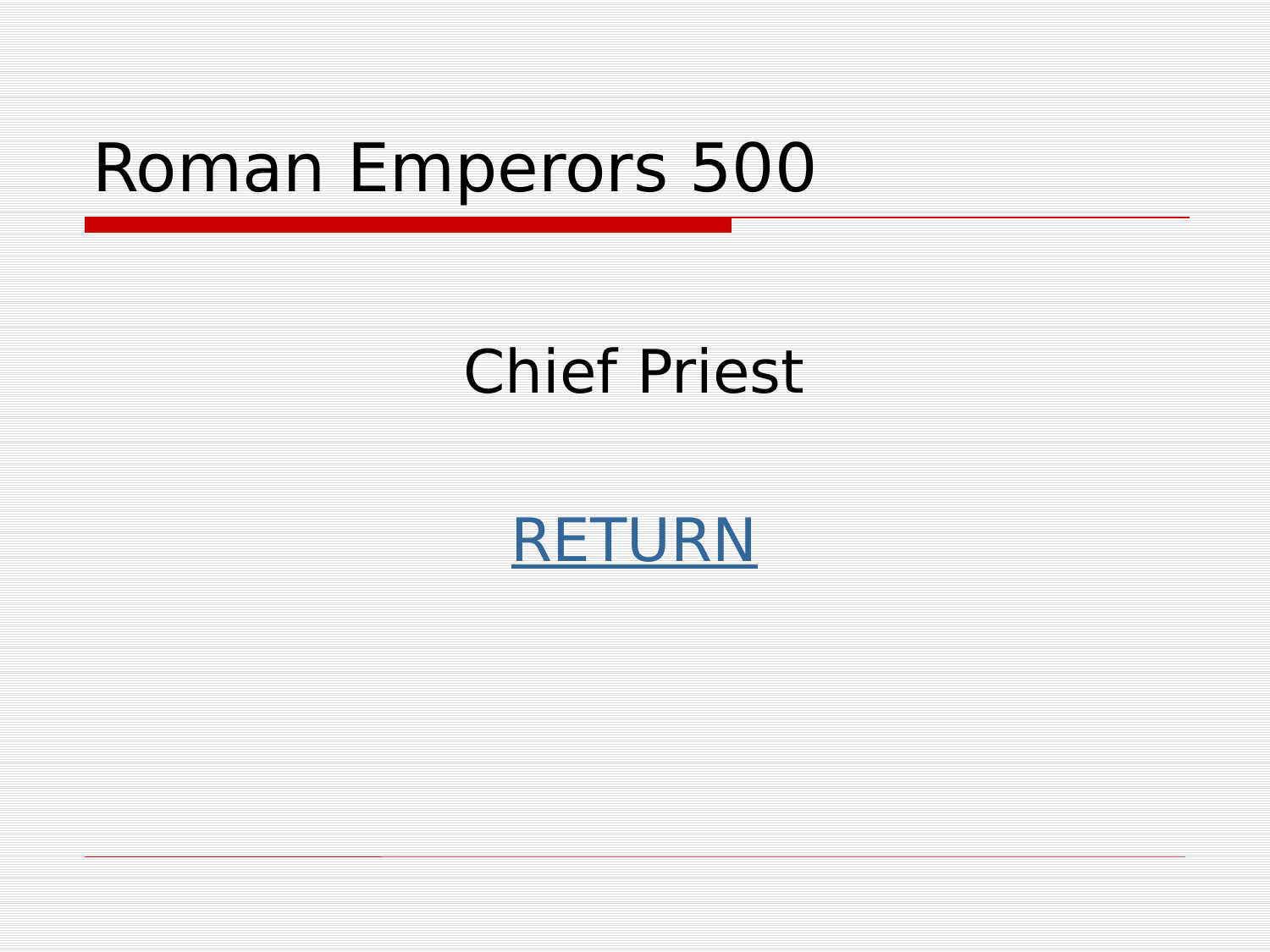

# Roman Emperors 500

Chief Priest

RETURN